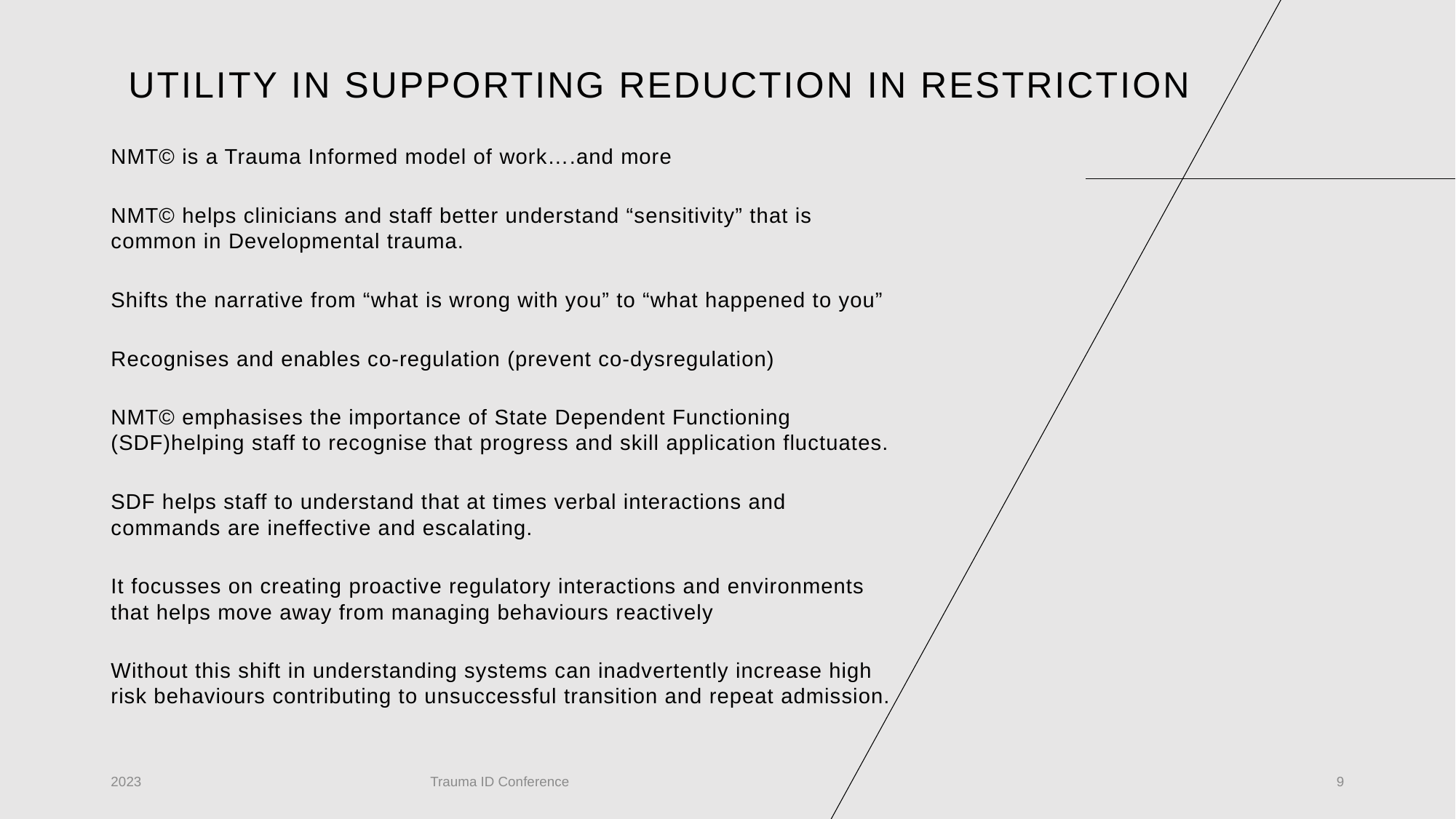

# Utility in supporting reduction in restriction
NMT© is a Trauma Informed model of work….and more
NMT© helps clinicians and staff better understand “sensitivity” that is common in Developmental trauma.
Shifts the narrative from “what is wrong with you” to “what happened to you”
Recognises and enables co-regulation (prevent co-dysregulation)
NMT© emphasises the importance of State Dependent Functioning (SDF)helping staff to recognise that progress and skill application fluctuates.
SDF helps staff to understand that at times verbal interactions and commands are ineffective and escalating.
It focusses on creating proactive regulatory interactions and environments that helps move away from managing behaviours reactively
Without this shift in understanding systems can inadvertently increase high risk behaviours contributing to unsuccessful transition and repeat admission.
2023
Trauma ID Conference
9